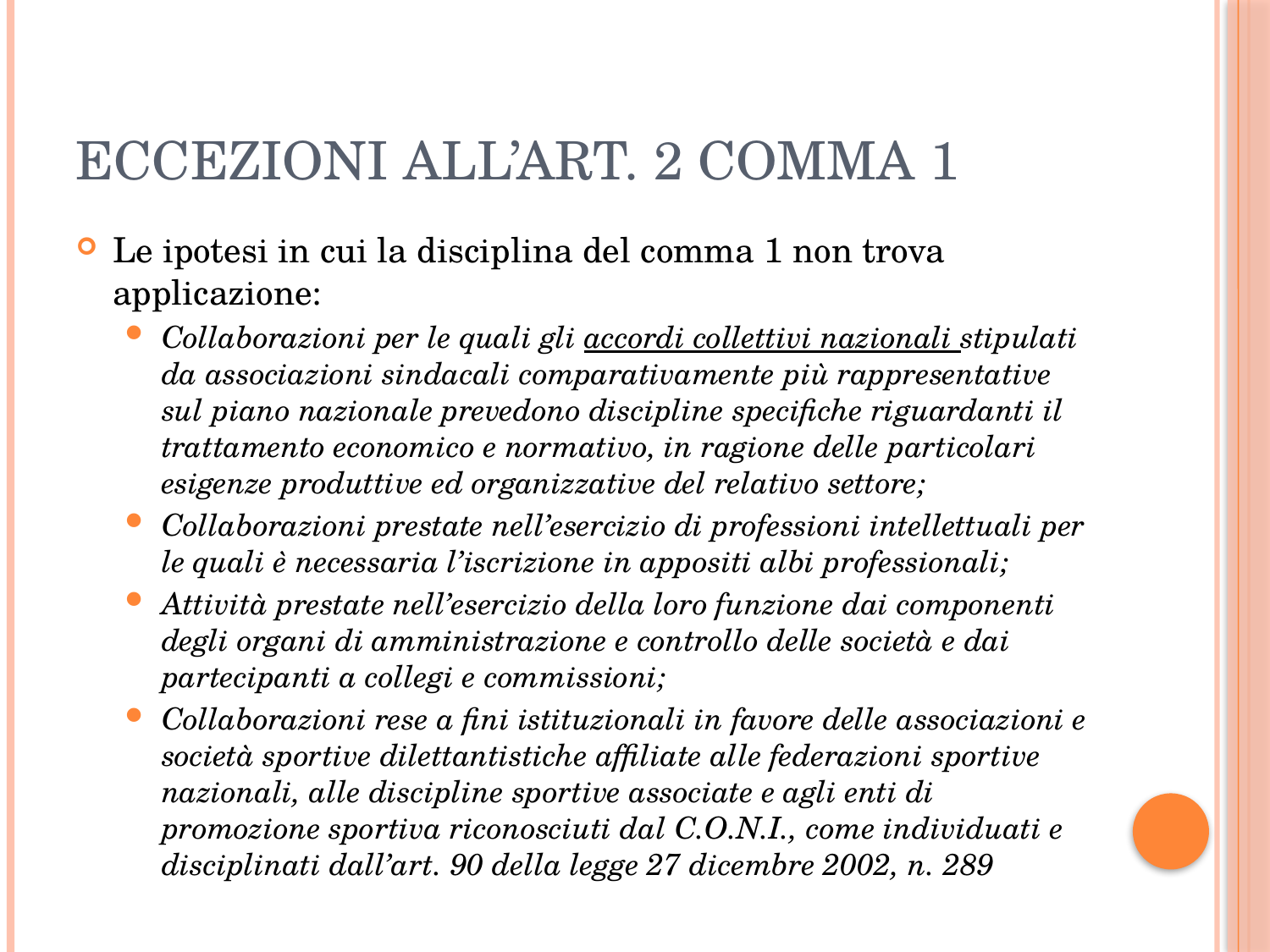

# Eccezioni all’art. 2 comma 1
Le ipotesi in cui la disciplina del comma 1 non trova applicazione:
Collaborazioni per le quali gli accordi collettivi nazionali stipulati da associazioni sindacali comparativamente più rappresentative sul piano nazionale prevedono discipline specifiche riguardanti il trattamento economico e normativo, in ragione delle particolari esigenze produttive ed organizzative del relativo settore;
Collaborazioni prestate nell’esercizio di professioni intellettuali per le quali è necessaria l’iscrizione in appositi albi professionali;
Attività prestate nell’esercizio della loro funzione dai componenti degli organi di amministrazione e controllo delle società e dai partecipanti a collegi e commissioni;
Collaborazioni rese a fini istituzionali in favore delle associazioni e società sportive dilettantistiche affiliate alle federazioni sportive nazionali, alle discipline sportive associate e agli enti di promozione sportiva riconosciuti dal C.O.N.I., come individuati e disciplinati dall’art. 90 della legge 27 dicembre 2002, n. 289